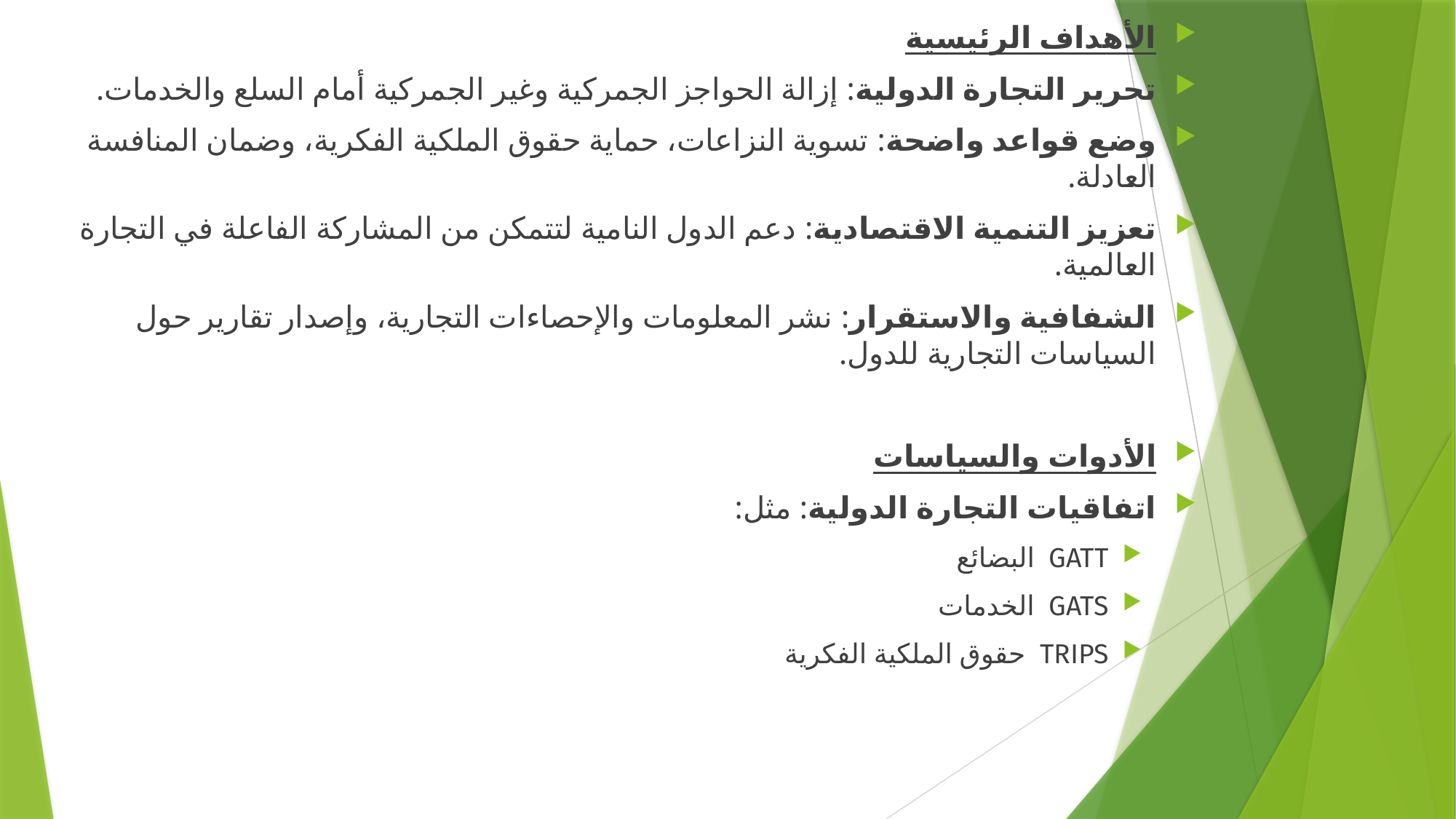

الأهداف الرئيسية
تحرير التجارة الدولية: إزالة الحواجز الجمركية وغير الجمركية أمام السلع والخدمات.
وضع قواعد واضحة: تسوية النزاعات، حماية حقوق الملكية الفكرية، وضمان المنافسة العادلة.
تعزيز التنمية الاقتصادية: دعم الدول النامية لتتمكن من المشاركة الفاعلة في التجارة العالمية.
الشفافية والاستقرار: نشر المعلومات والإحصاءات التجارية، وإصدار تقارير حول السياسات التجارية للدول.

الأدوات والسياسات
اتفاقيات التجارة الدولية: مثل:
GATT  البضائع
GATS  الخدمات
TRIPS  حقوق الملكية الفكرية